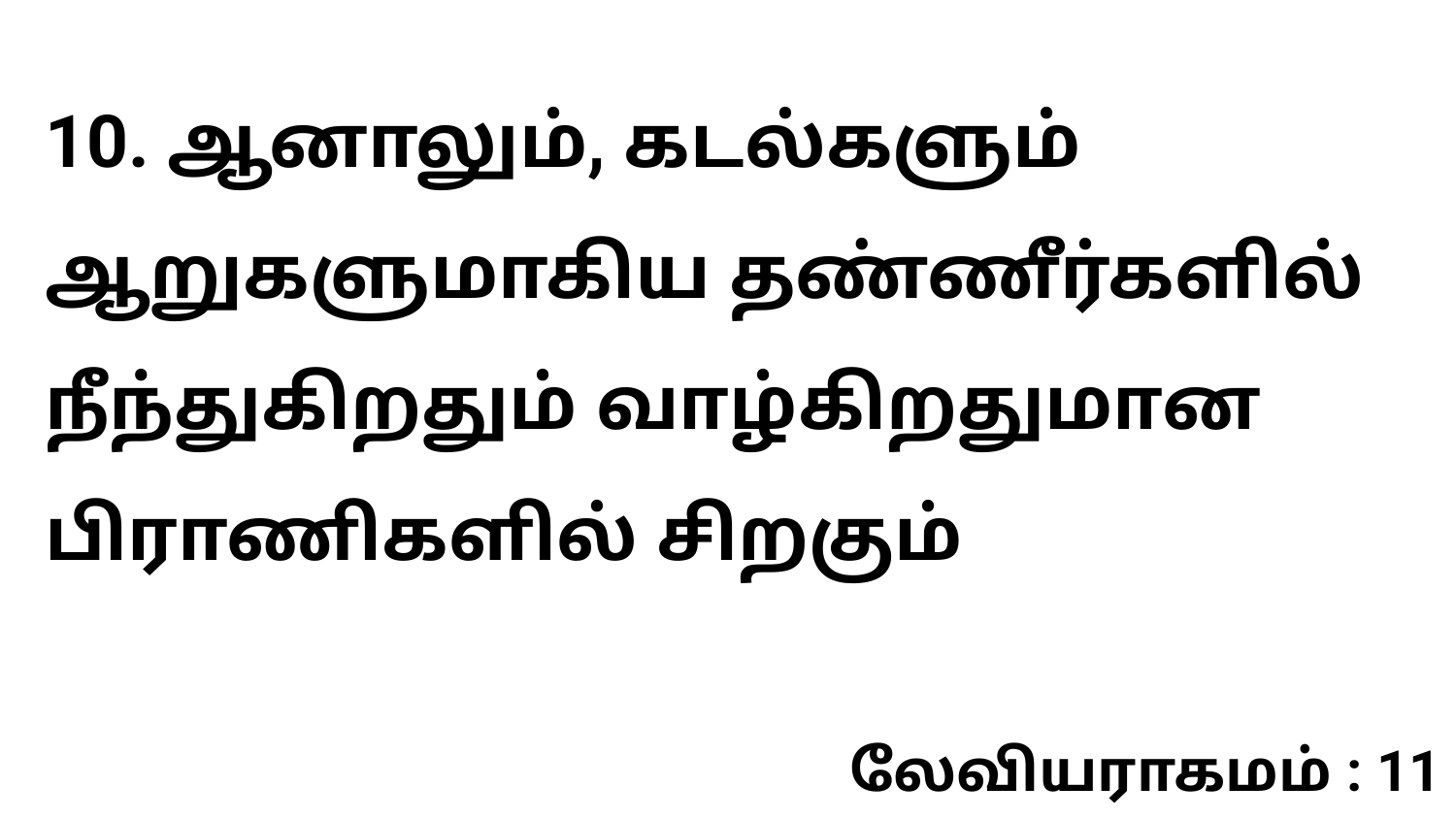

10. ஆனாலும், கடல்களும் ஆறுகளுமாகிய தண்ணீர்களில் நீந்துகிறதும் வாழ்கிறதுமான பிராணிகளில் சிறகும்
லேவியராகமம் : 11